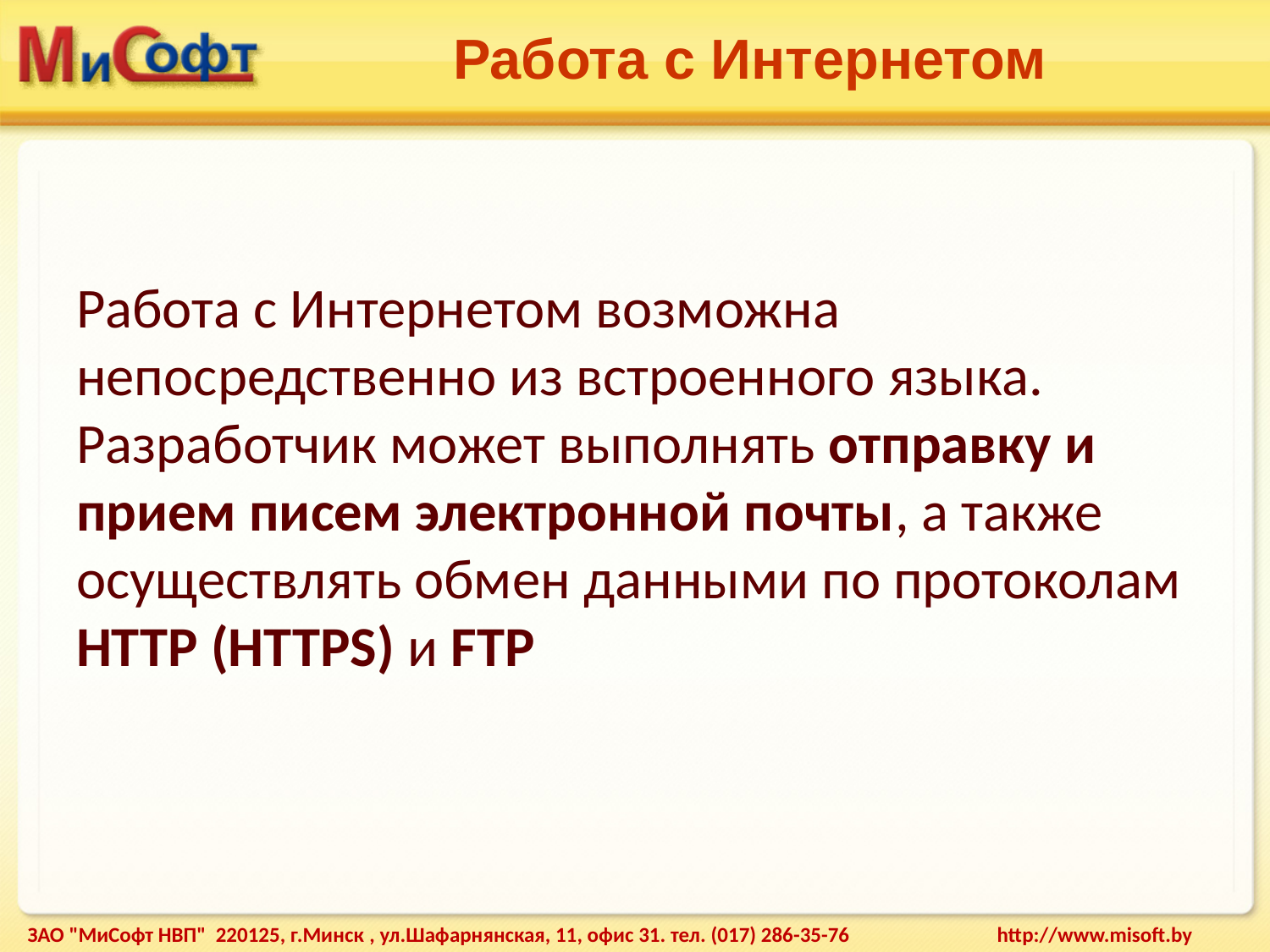

# Работа с Интернетом

Работа с Интернетом возможна непосредственно из встроенного языка. Разработчик может выполнять отправку и прием писем электронной почты, а также осуществлять обмен данными по протоколам HTTP (HTTPS) и FTP
ЗАО "МиСофт НВП"  220125, г.Минск , ул.Шафарнянская, 11, офис 31. тел. (017) 286-35-76                              http://www.misoft.by